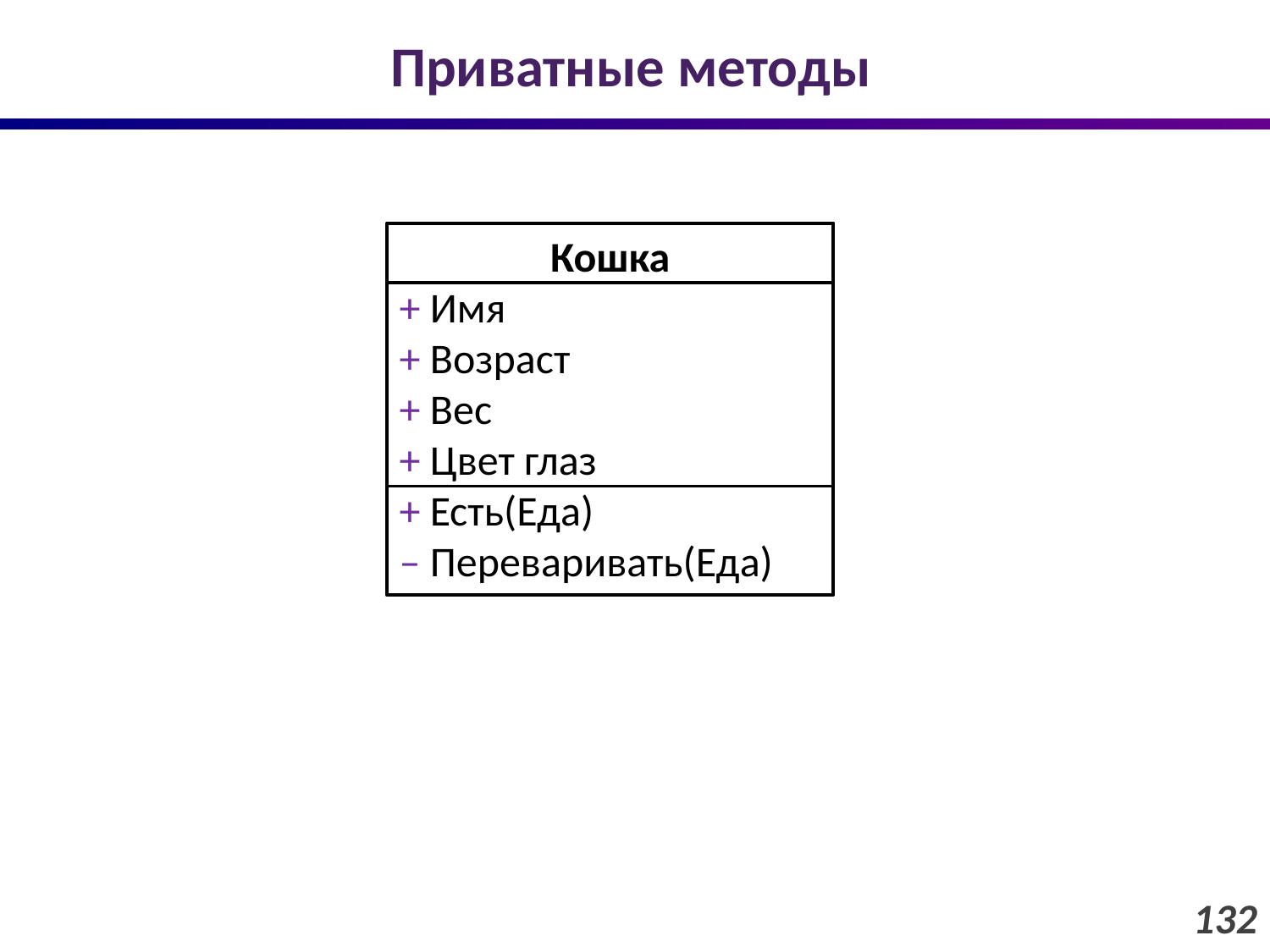

# Приватные методы
Кошка
+ Имя
+ Возраст
+ Вес
+ Цвет глаз
+ Есть(Еда)
– Переваривать(Еда)
132